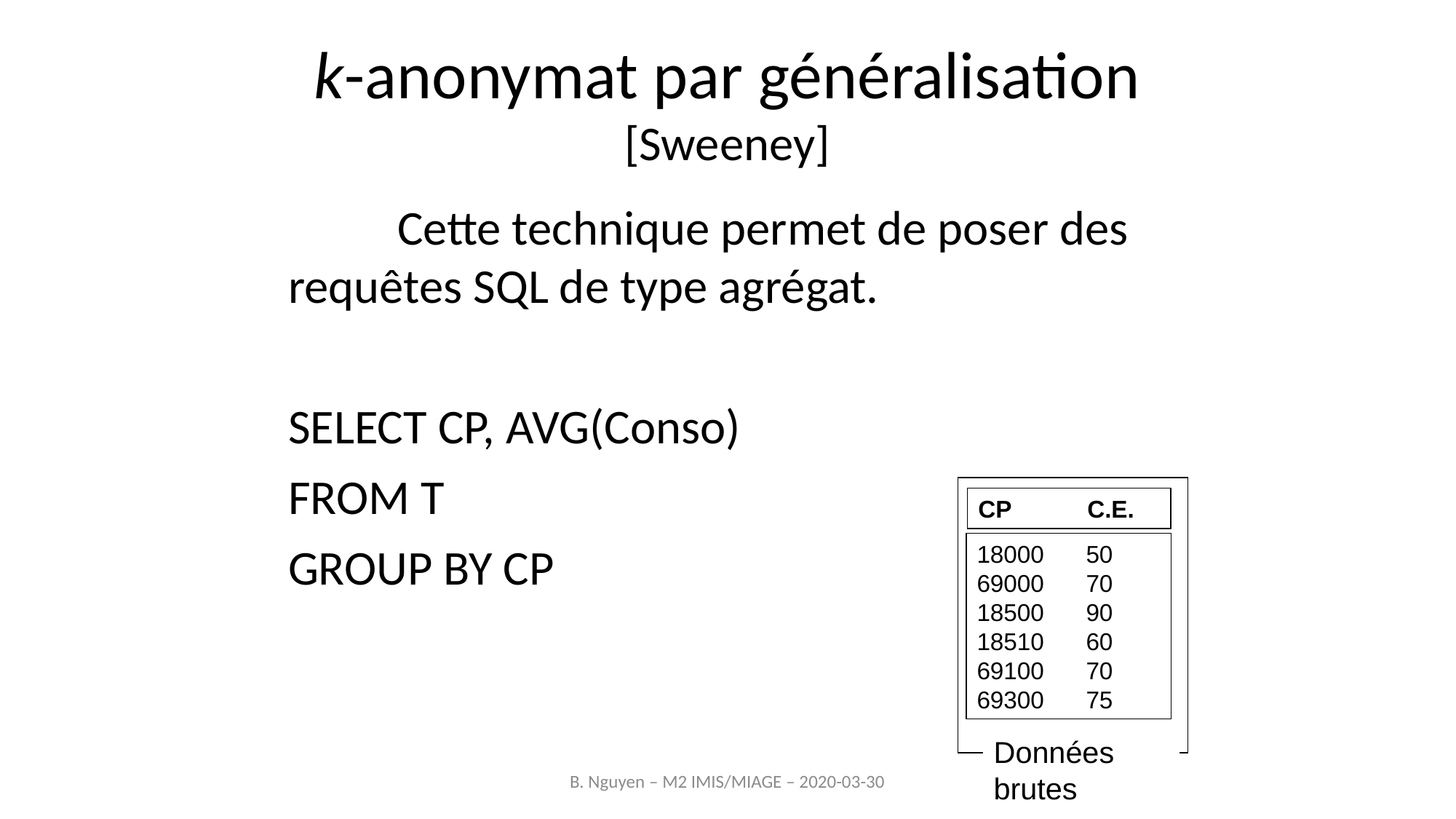

k-anonymat par généralisation [Sweeney]
		Cette technique permet de poser des requêtes SQL de type agrégat.

	SELECT CP, AVG(Conso)
	FROM T
	GROUP BY CP

CP	C.E.
18000	50
69000	70
18500	90
18510	60
69100	70
69300	75
Données brutes
B. Nguyen – M2 IMIS/MIAGE – 2020-03-30